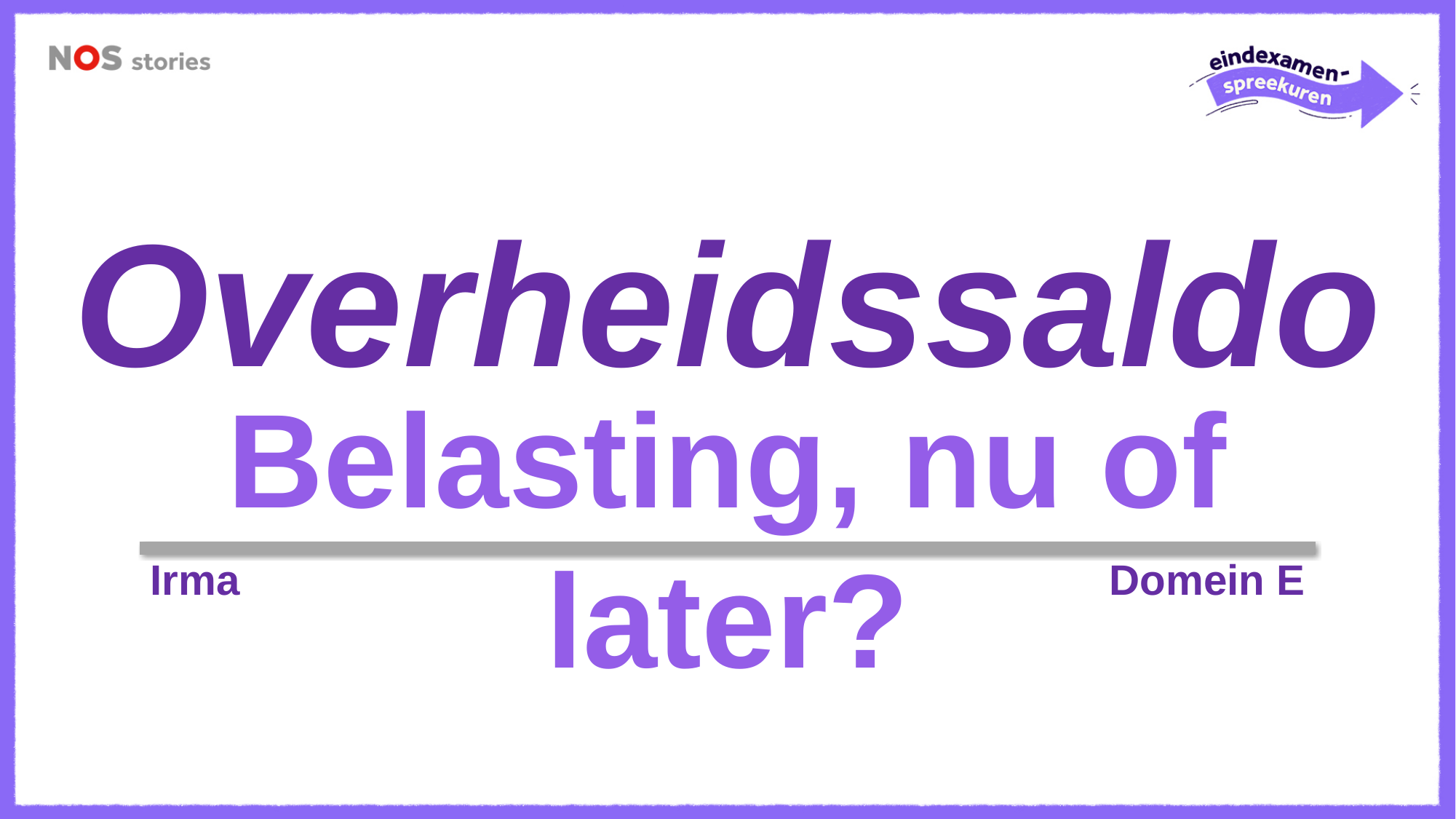

Overheidssaldo
Belasting, nu of later?
Irma
Domein E